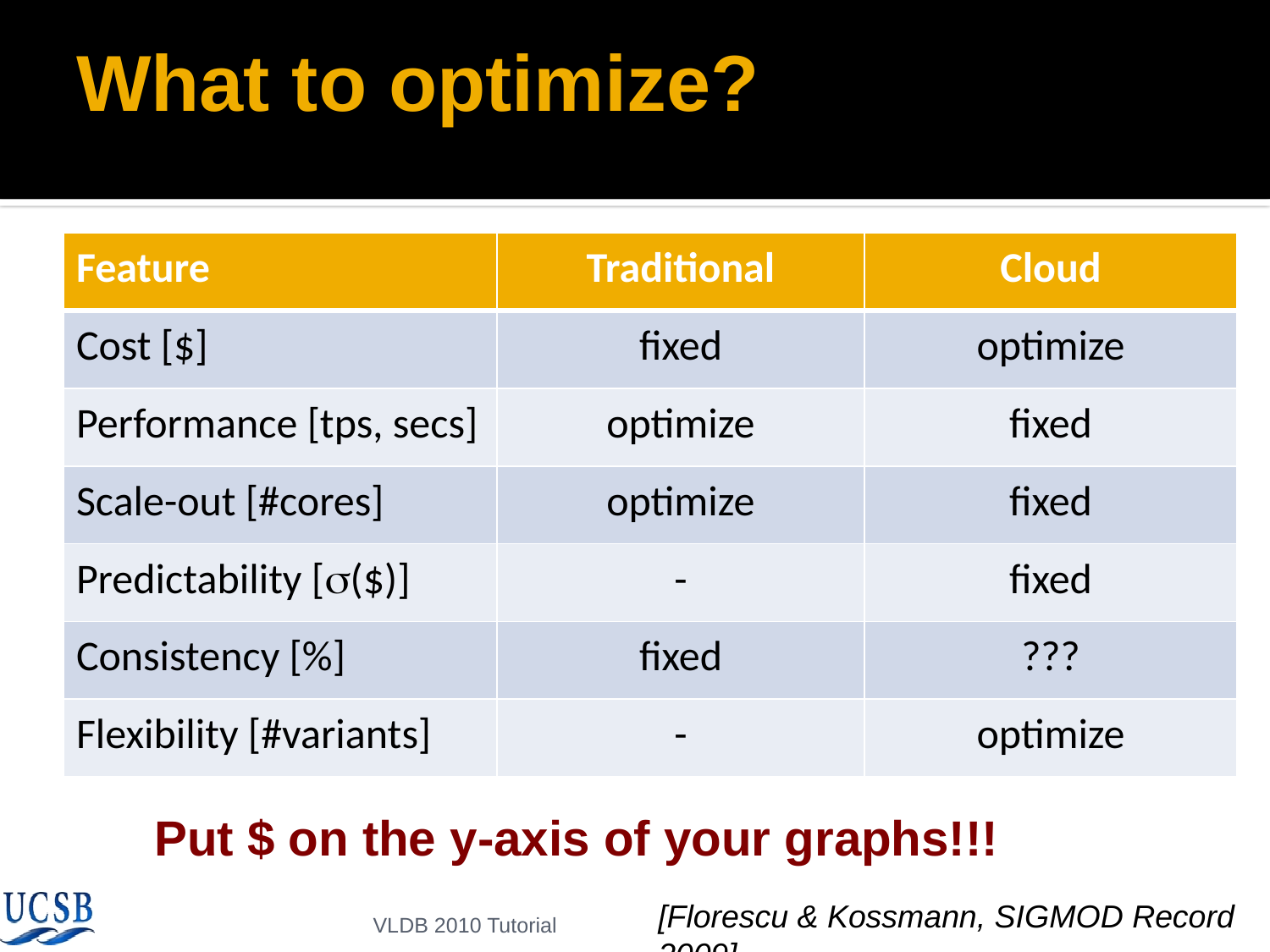

# What to optimize?
| Feature | Traditional | Cloud |
| --- | --- | --- |
| Cost [$] | fixed | optimize |
| Performance [tps, secs] | optimize | fixed |
| Scale-out [#cores] | optimize | fixed |
| Predictability [σ($)] | - | fixed |
| Consistency [%] | fixed | ??? |
| Flexibility [#variants] | - | optimize |
Put $ on the y-axis of your graphs!!!
[Florescu & Kossmann, SIGMOD Record 2009]
VLDB 2010 Tutorial